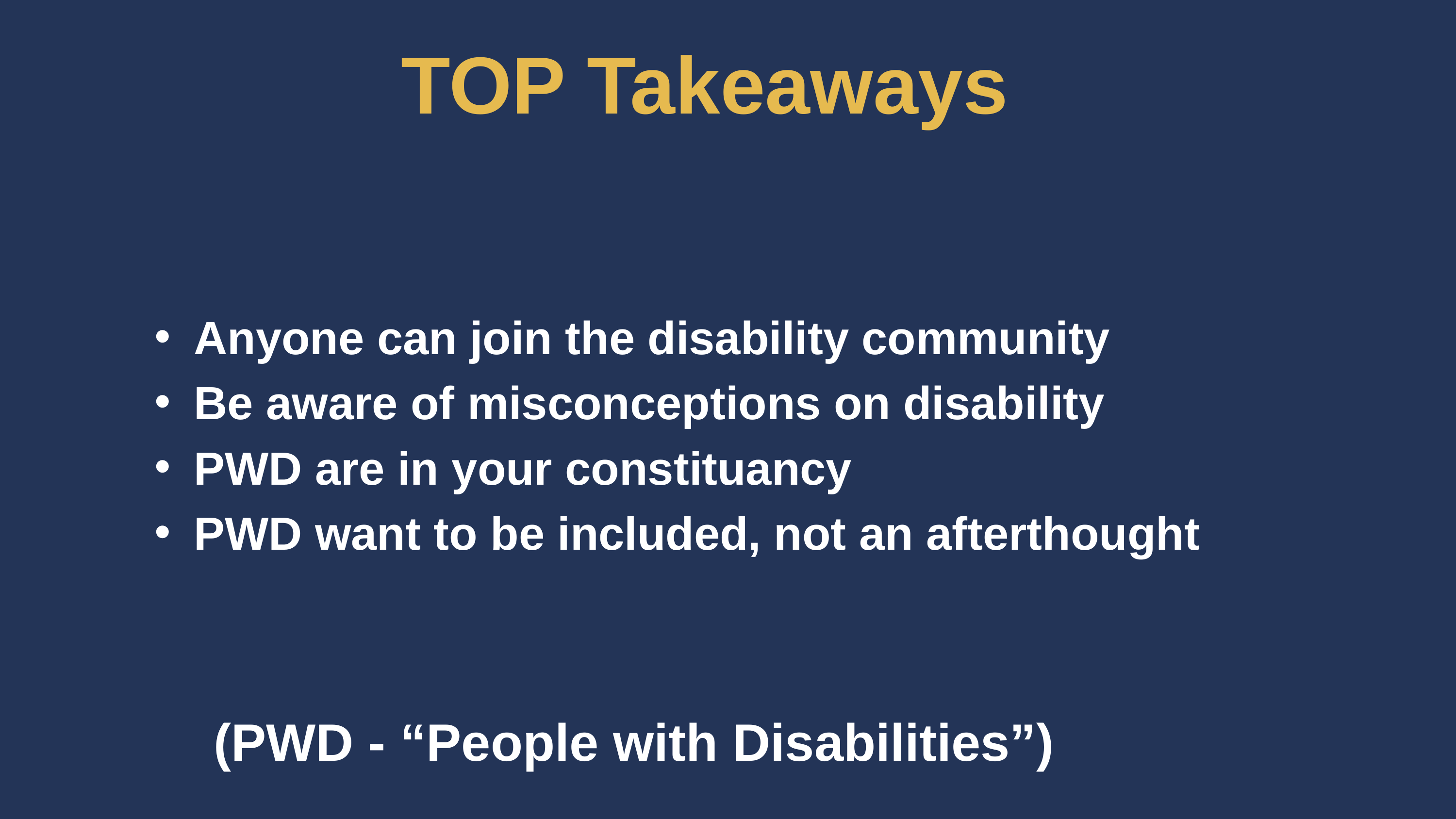

TOP Takeaways

Anyone can join the disability community
Be aware of misconceptions on disability
PWD are in your constituancy
PWD want to be included, not an afterthought
     (PWD - “People with Disabilities”)